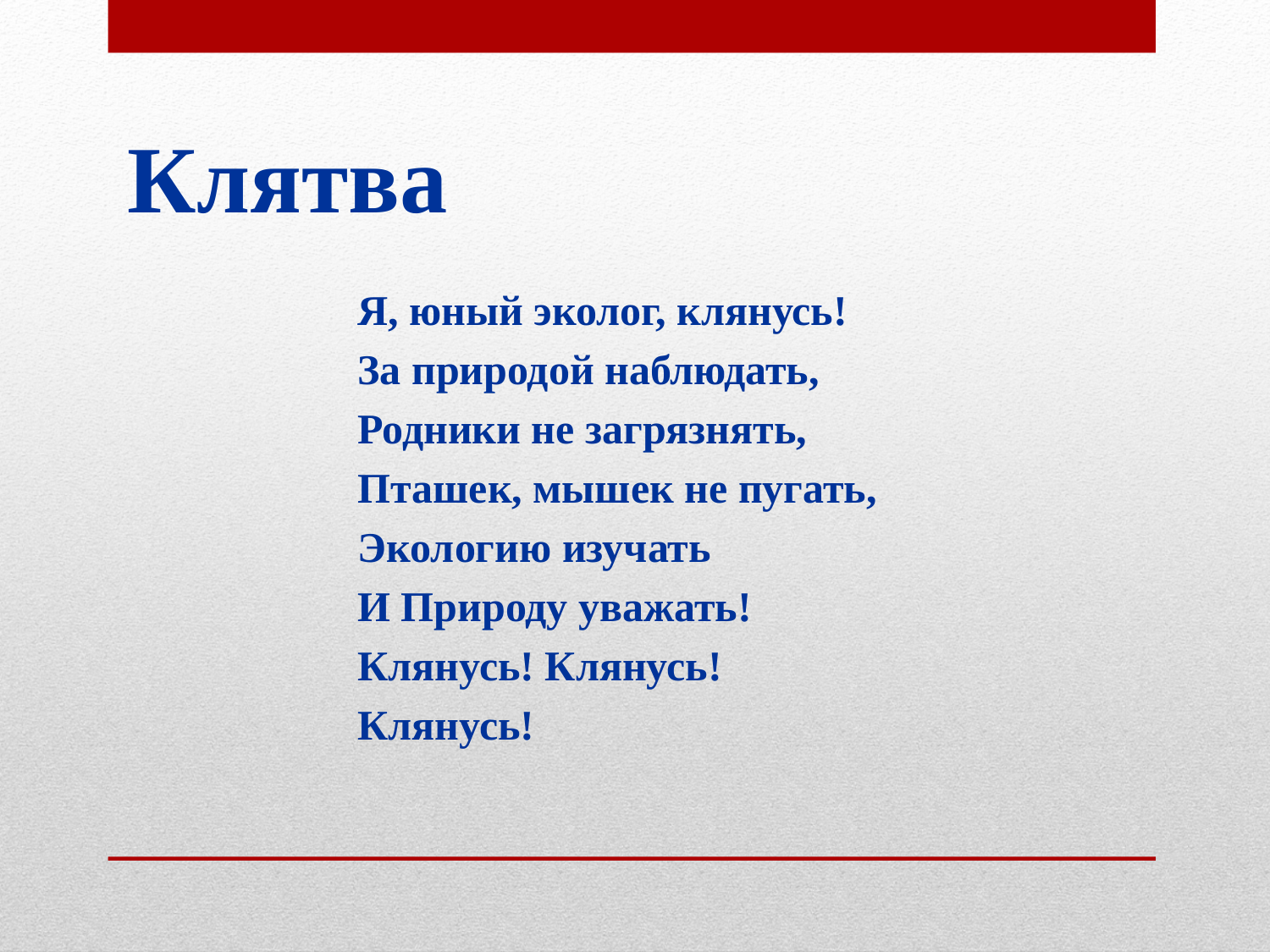

# Клятва
Я, юный эколог, клянусь!
За природой наблюдать,
Родники не загрязнять,
Пташек, мышек не пугать,
Экологию изучать
И Природу уважать!
Клянусь! Клянусь!
Клянусь!